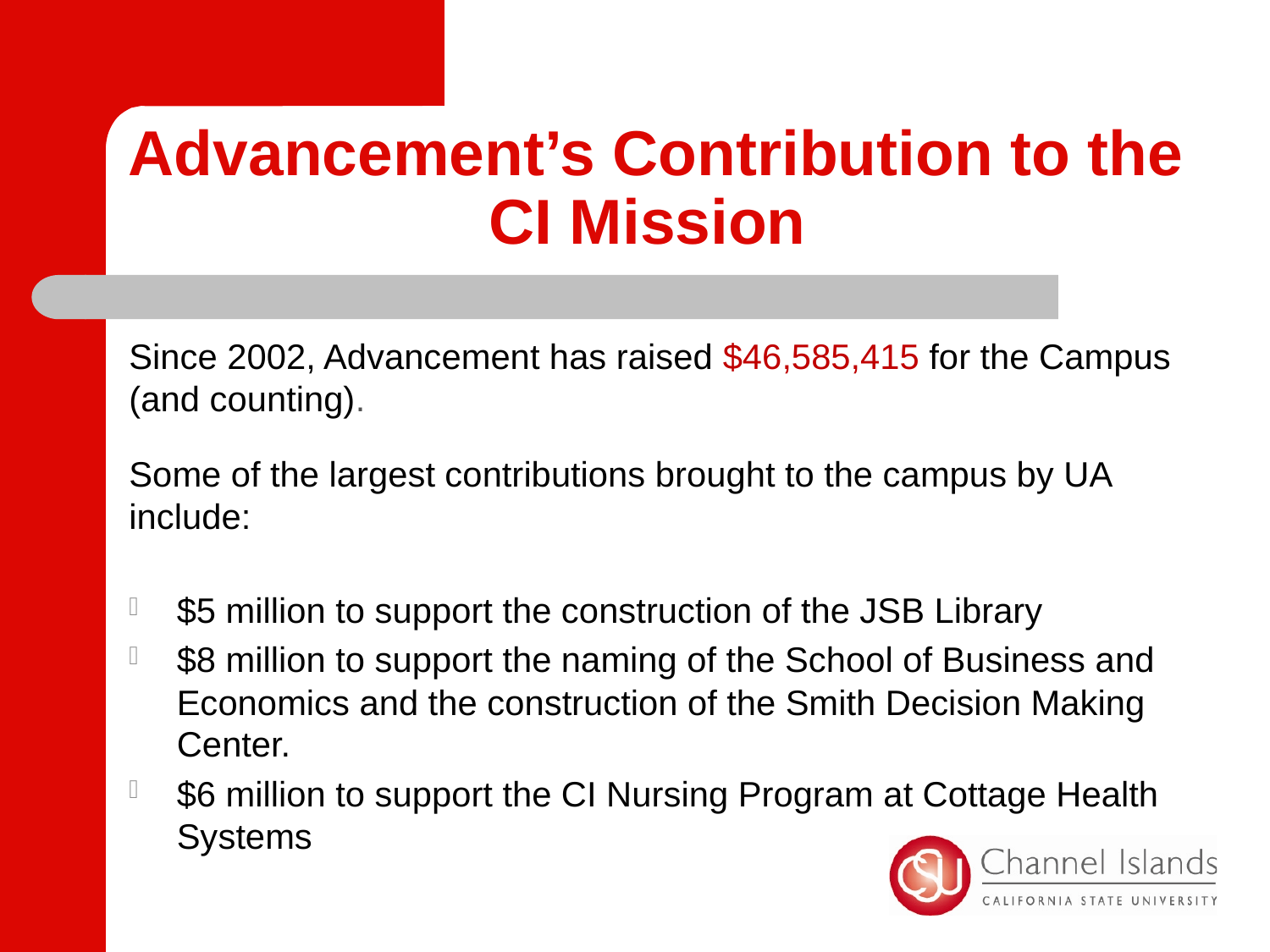

# Advancement’s Contribution to the CI Mission
Since 2002, Advancement has raised $46,585,415 for the Campus (and counting).

Some of the largest contributions brought to the campus by UA include:

$5 million to support the construction of the JSB Library
$8 million to support the naming of the School of Business and Economics and the construction of the Smith Decision Making Center.
$6 million to support the CI Nursing Program at Cottage Health Systems